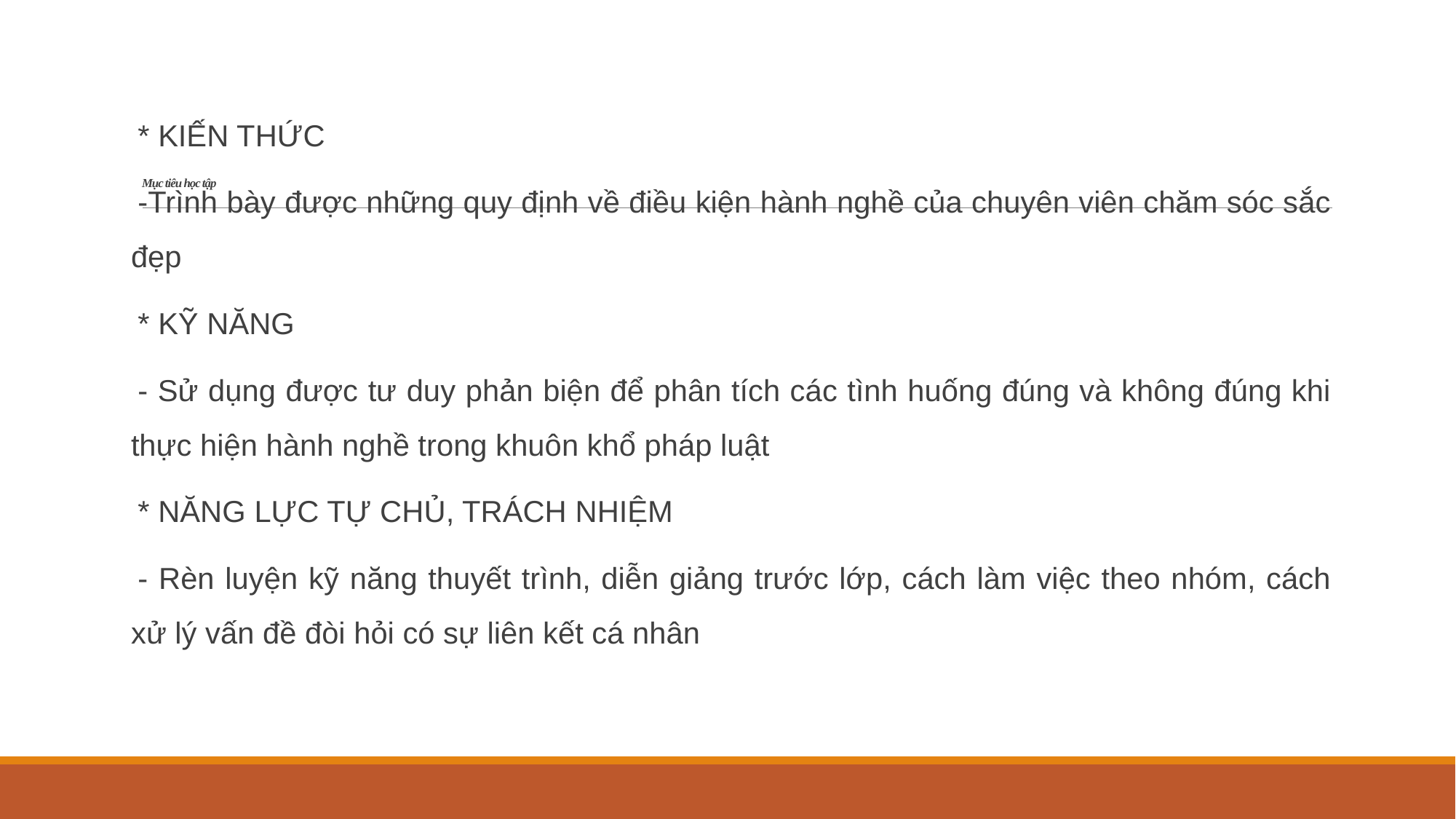

# Mục tiêu học tập
* KIẾN THỨC
-Trình bày được những quy định về điều kiện hành nghề của chuyên viên chăm sóc sắc đẹp
* KỸ NĂNG
- Sử dụng được tư duy phản biện để phân tích các tình huống đúng và không đúng khi thực hiện hành nghề trong khuôn khổ pháp luật
* NĂNG LỰC TỰ CHỦ, TRÁCH NHIỆM
- Rèn luyện kỹ năng thuyết trình, diễn giảng trước lớp, cách làm việc theo nhóm, cách xử lý vấn đề đòi hỏi có sự liên kết cá nhân